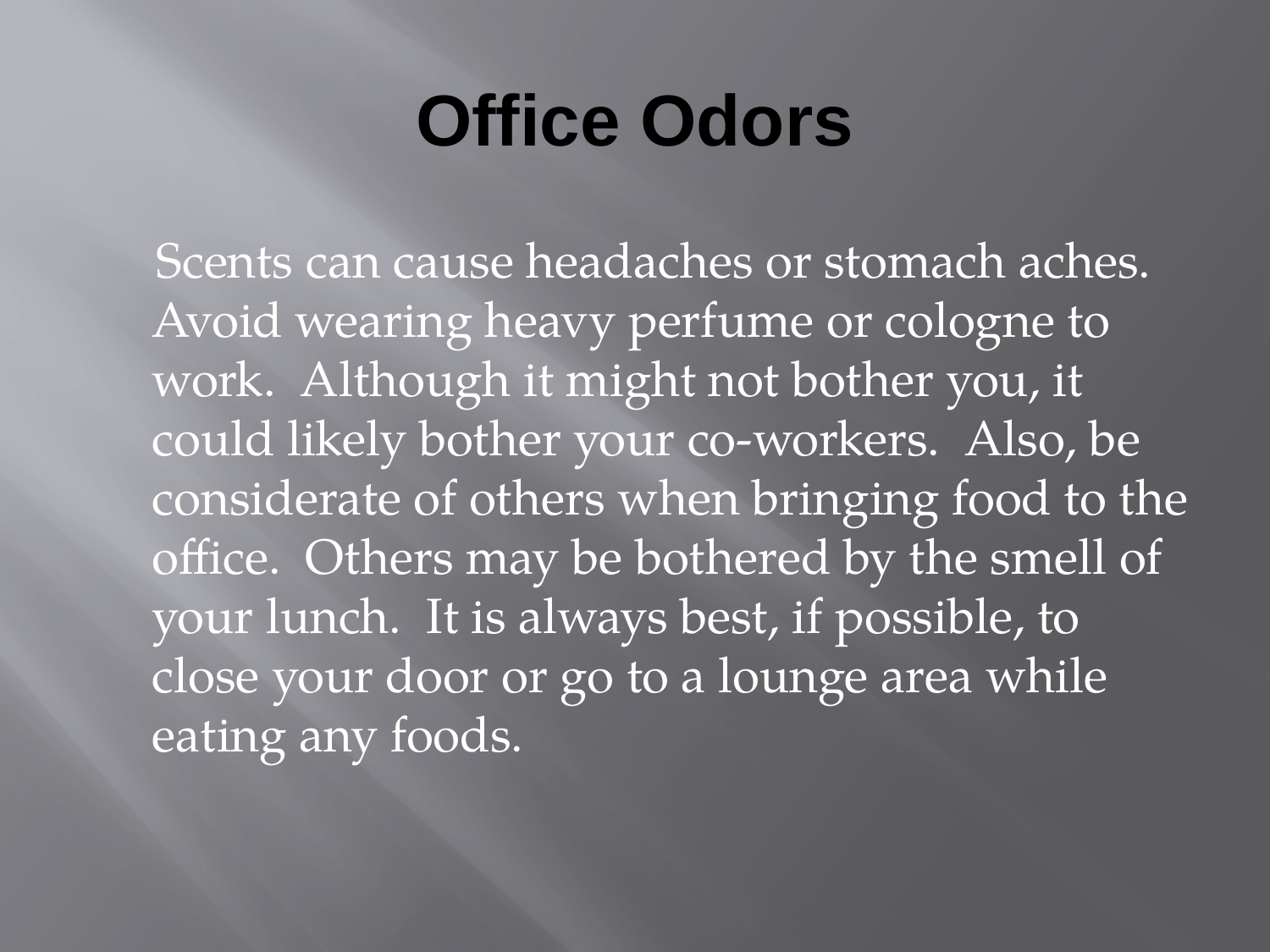

# Office Odors
     Scents can cause headaches or stomach aches.  Avoid wearing heavy perfume or cologne to work.  Although it might not bother you, it could likely bother your co-workers.  Also, be considerate of others when bringing food to the office.  Others may be bothered by the smell of your lunch.  It is always best, if possible, to close your door or go to a lounge area while eating any foods.